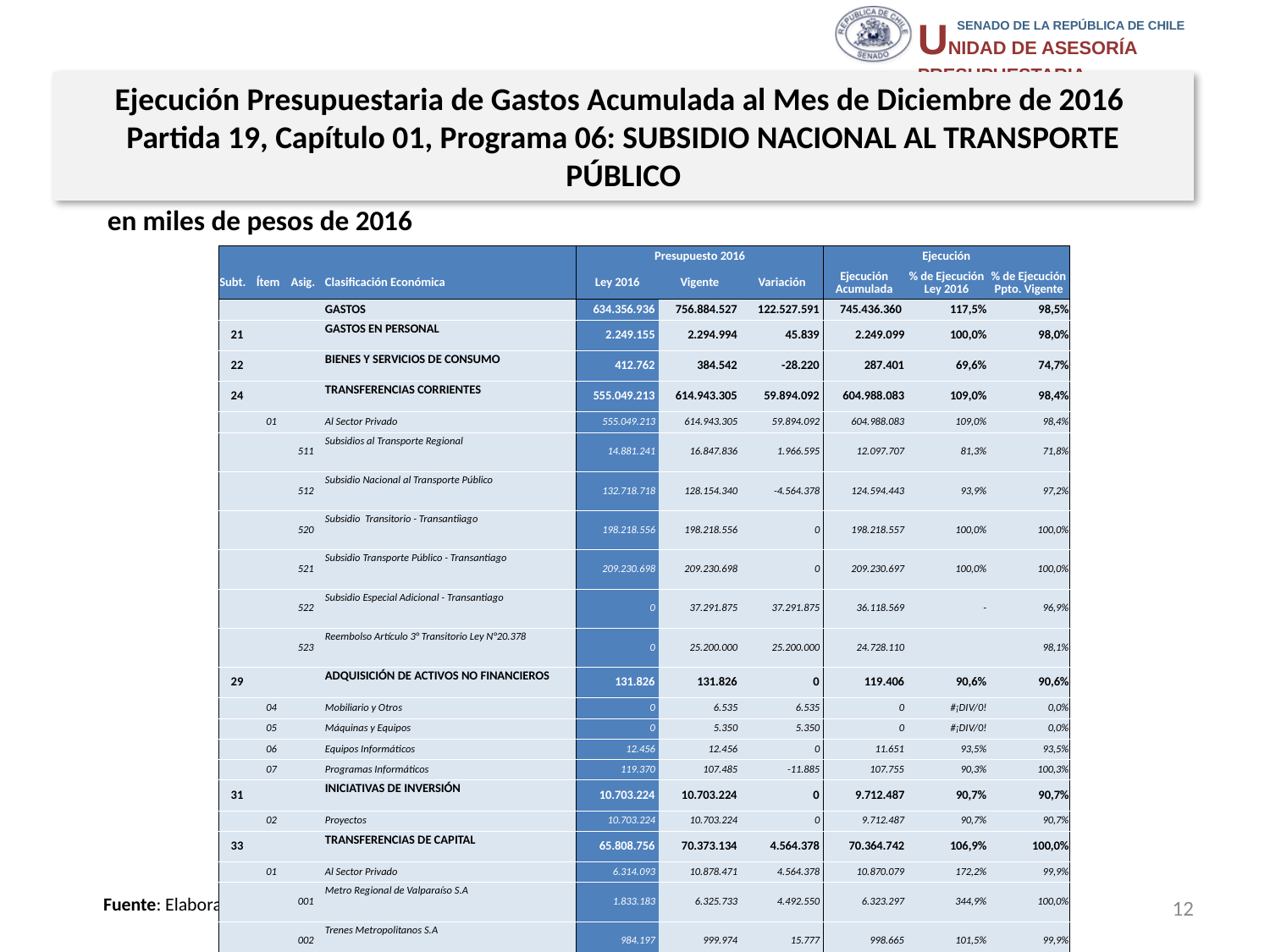

Ejecución Presupuestaria de Gastos Acumulada al Mes de Diciembre de 2016
Partida 19, Capítulo 01, Programa 06: SUBSIDIO NACIONAL AL TRANSPORTE PÚBLICO
en miles de pesos de 2016
|  |  |  |  | Presupuesto 2016 |  |  | Ejecución |  |  |
| --- | --- | --- | --- | --- | --- | --- | --- | --- | --- |
| Subt. | Ítem | Asig. | Clasificación Económica | Ley 2016 | Vigente | Variación | Ejecución Acumulada | % de Ejecución Ley 2016 | % de Ejecución Ppto. Vigente |
|  |  |  | GASTOS | 634.356.936 | 756.884.527 | 122.527.591 | 745.436.360 | 117,5% | 98,5% |
| 21 |  |  | GASTOS EN PERSONAL | 2.249.155 | 2.294.994 | 45.839 | 2.249.099 | 100,0% | 98,0% |
| 22 |  |  | BIENES Y SERVICIOS DE CONSUMO | 412.762 | 384.542 | -28.220 | 287.401 | 69,6% | 74,7% |
| 24 |  |  | TRANSFERENCIAS CORRIENTES | 555.049.213 | 614.943.305 | 59.894.092 | 604.988.083 | 109,0% | 98,4% |
|  | 01 |  | Al Sector Privado | 555.049.213 | 614.943.305 | 59.894.092 | 604.988.083 | 109,0% | 98,4% |
|  |  | 511 | Subsidios al Transporte Regional | 14.881.241 | 16.847.836 | 1.966.595 | 12.097.707 | 81,3% | 71,8% |
|  |  | 512 | Subsidio Nacional al Transporte Público | 132.718.718 | 128.154.340 | -4.564.378 | 124.594.443 | 93,9% | 97,2% |
|  |  | 520 | Subsidio Transitorio - Transantiiago | 198.218.556 | 198.218.556 | 0 | 198.218.557 | 100,0% | 100,0% |
|  |  | 521 | Subsidio Transporte Público - Transantiago | 209.230.698 | 209.230.698 | 0 | 209.230.697 | 100,0% | 100,0% |
|  |  | 522 | Subsidio Especial Adicional - Transantiago | 0 | 37.291.875 | 37.291.875 | 36.118.569 | - | 96,9% |
|  |  | 523 | Reembolso Artículo 3° Transitorio Ley N°20.378 | 0 | 25.200.000 | 25.200.000 | 24.728.110 |  | 98,1% |
| 29 |  |  | ADQUISICIÓN DE ACTIVOS NO FINANCIEROS | 131.826 | 131.826 | 0 | 119.406 | 90,6% | 90,6% |
|  | 04 |  | Mobiliario y Otros | 0 | 6.535 | 6.535 | 0 | #¡DIV/0! | 0,0% |
|  | 05 |  | Máquinas y Equipos | 0 | 5.350 | 5.350 | 0 | #¡DIV/0! | 0,0% |
|  | 06 |  | Equipos Informáticos | 12.456 | 12.456 | 0 | 11.651 | 93,5% | 93,5% |
|  | 07 |  | Programas Informáticos | 119.370 | 107.485 | -11.885 | 107.755 | 90,3% | 100,3% |
| 31 |  |  | INICIATIVAS DE INVERSIÓN | 10.703.224 | 10.703.224 | 0 | 9.712.487 | 90,7% | 90,7% |
|  | 02 |  | Proyectos | 10.703.224 | 10.703.224 | 0 | 9.712.487 | 90,7% | 90,7% |
| 33 |  |  | TRANSFERENCIAS DE CAPITAL | 65.808.756 | 70.373.134 | 4.564.378 | 70.364.742 | 106,9% | 100,0% |
|  | 01 |  | Al Sector Privado | 6.314.093 | 10.878.471 | 4.564.378 | 10.870.079 | 172,2% | 99,9% |
|  |  | 001 | Metro Regional de Valparaíso S.A | 1.833.183 | 6.325.733 | 4.492.550 | 6.323.297 | 344,9% | 100,0% |
|  |  | 002 | Trenes Metropolitanos S.A | 984.197 | 999.974 | 15.777 | 998.665 | 101,5% | 99,9% |
|  |  | 003 | FESUB Concepción S.A | 3.496.713 | 3.552.764 | 56.051 | 3.548.117 | 101,5% | 99,9% |
|  | 02 |  | Al Gobierno Central | 59.494.663 | 59.494.663 | 0 | 59.494.663 | 100,0% | 100,0% |
|  |  | 003 | Fondo de Apoyo Regional | 59.494.663 | 59.494.663 | 0 | 59.494.663 | 100,0% | 100,0% |
| 34 |  |  | SERVICIO DE LA DEUDA | 1.000 | 57.712.502 | 57.711.502 | 57.715.142 | 5771514,2% | 100,0% |
|  | 07 |  | Deuda Flotante | 1.000 | 57.712.502 | 57.711.502 | 57.715.142 | 5771514,2% | 100,0% |
| 35 |  |  | SALDO FINAL DE CAJA | 1.000 | 341.000 | 340.000 | 0 | 0,0% | 0,0% |
12
Fuente: Elaboración propia en base  a Informes de ejecución presupuestaria mensual de DIPRES